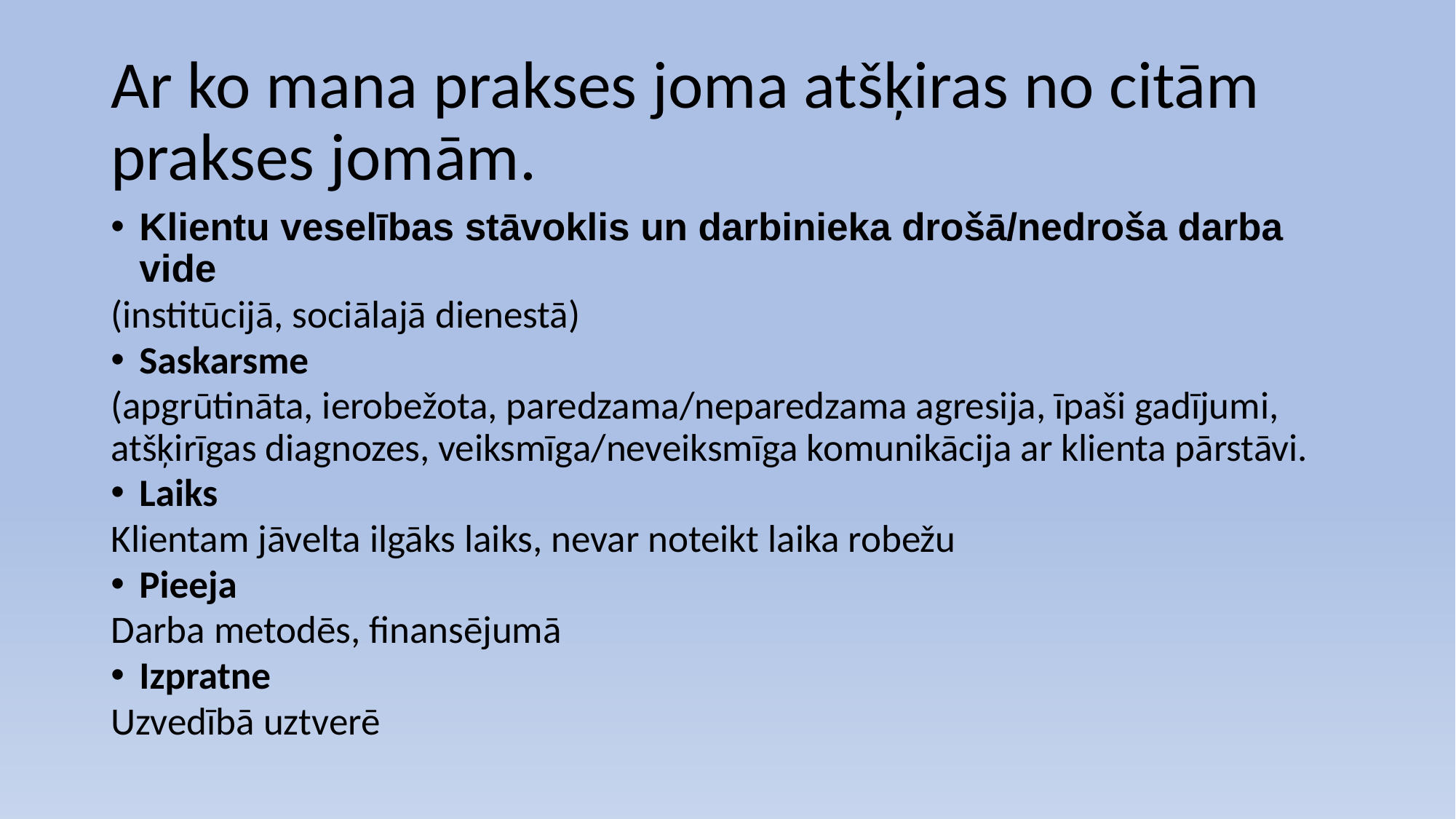

# Ar ko mana prakses joma atšķiras no citām prakses jomām.
Klientu veselības stāvoklis un darbinieka drošā/nedroša darba vide
(institūcijā, sociālajā dienestā)
Saskarsme
(apgrūtināta, ierobežota, paredzama/neparedzama agresija, īpaši gadījumi, atšķirīgas diagnozes, veiksmīga/neveiksmīga komunikācija ar klienta pārstāvi.
Laiks
Klientam jāvelta ilgāks laiks, nevar noteikt laika robežu
Pieeja
Darba metodēs, finansējumā
Izpratne
Uzvedībā uztverē